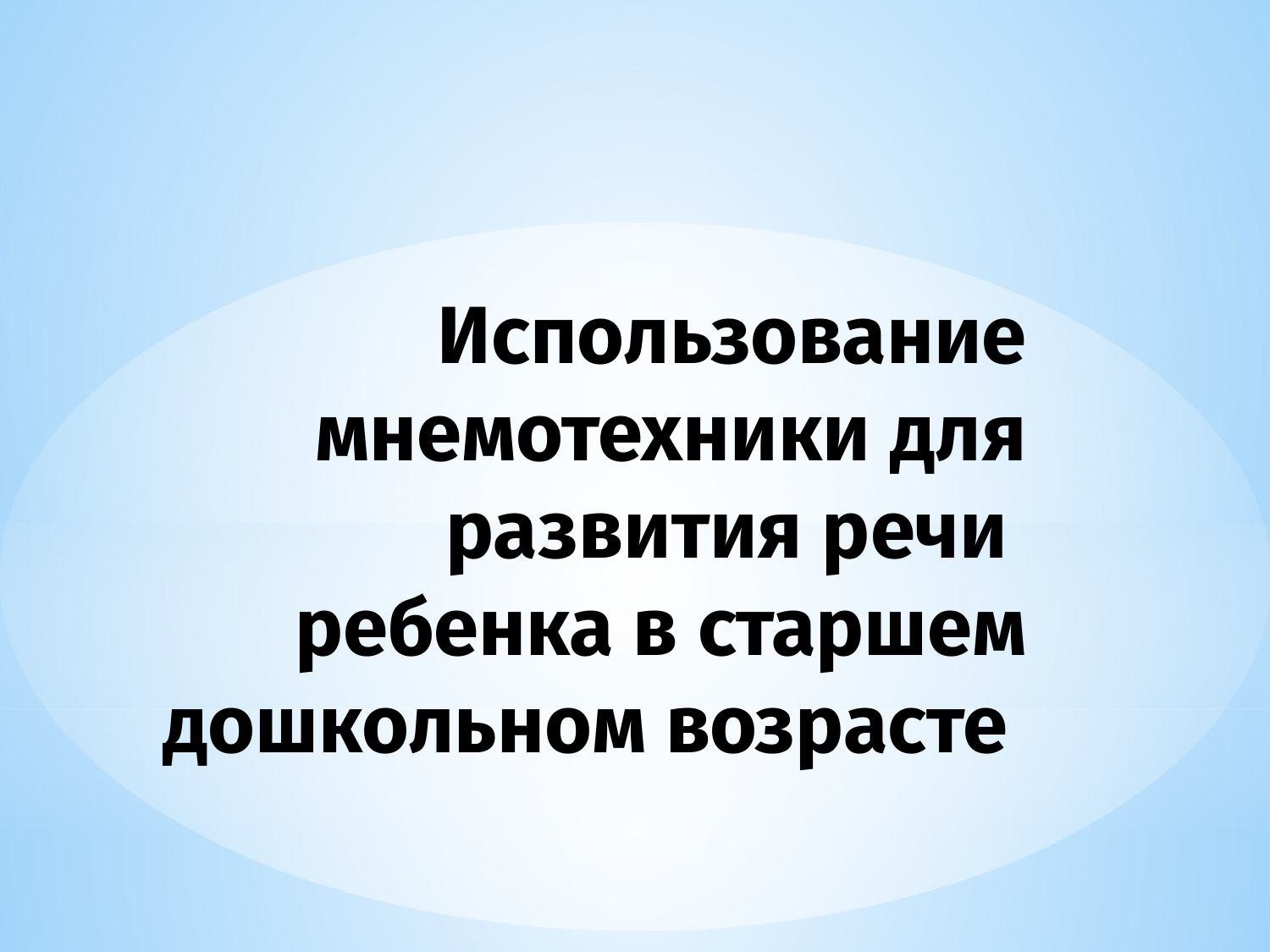

# Использование мнемотехники для развития речи ребенка в старшем дошкольном возрасте